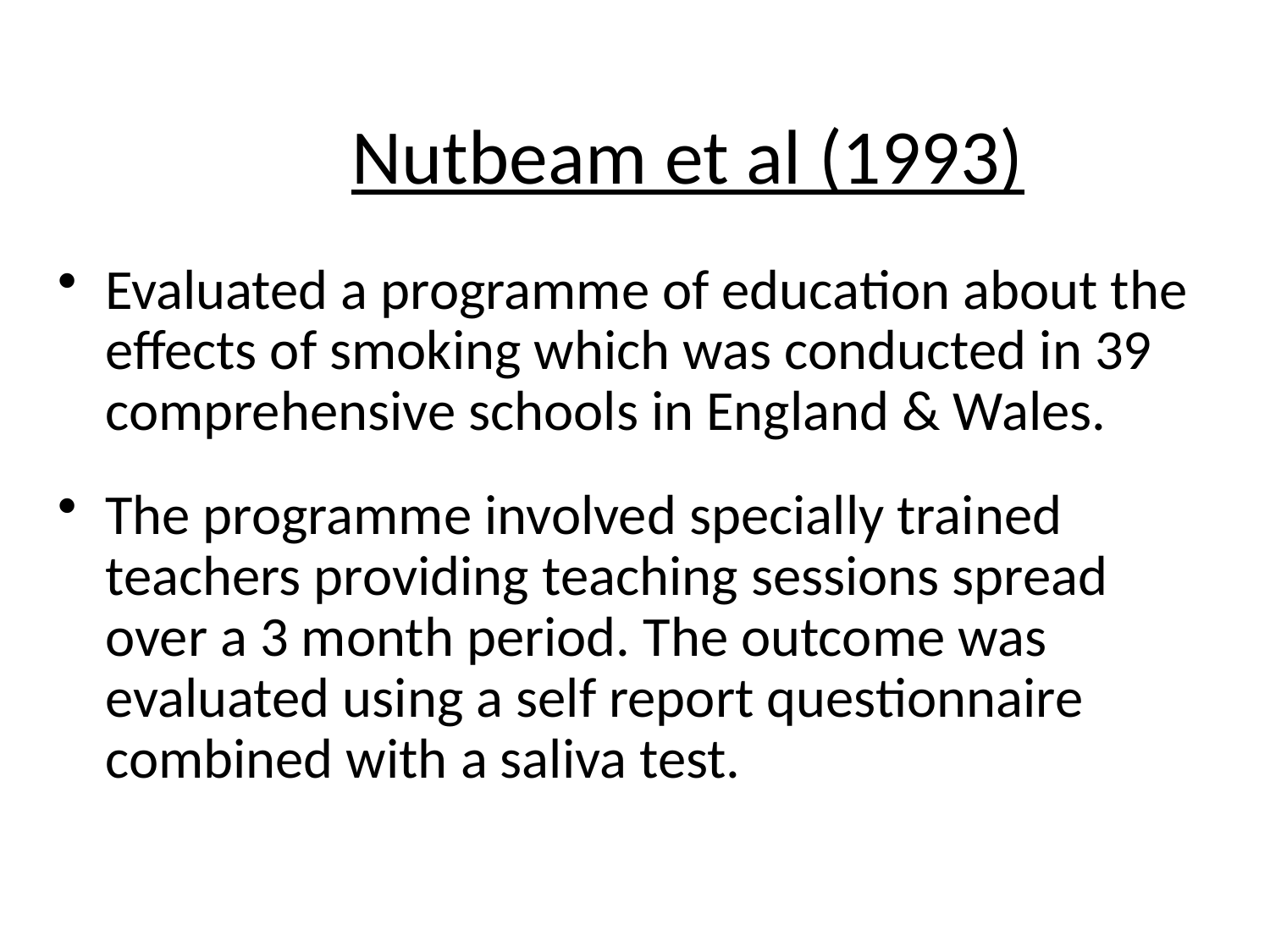

# Nutbeam et al (1993)
Evaluated a programme of education about the effects of smoking which was conducted in 39 comprehensive schools in England & Wales.

The programme involved specially trained teachers providing teaching sessions spread over a 3 month period. The outcome was evaluated using a self report questionnaire combined with a saliva test.